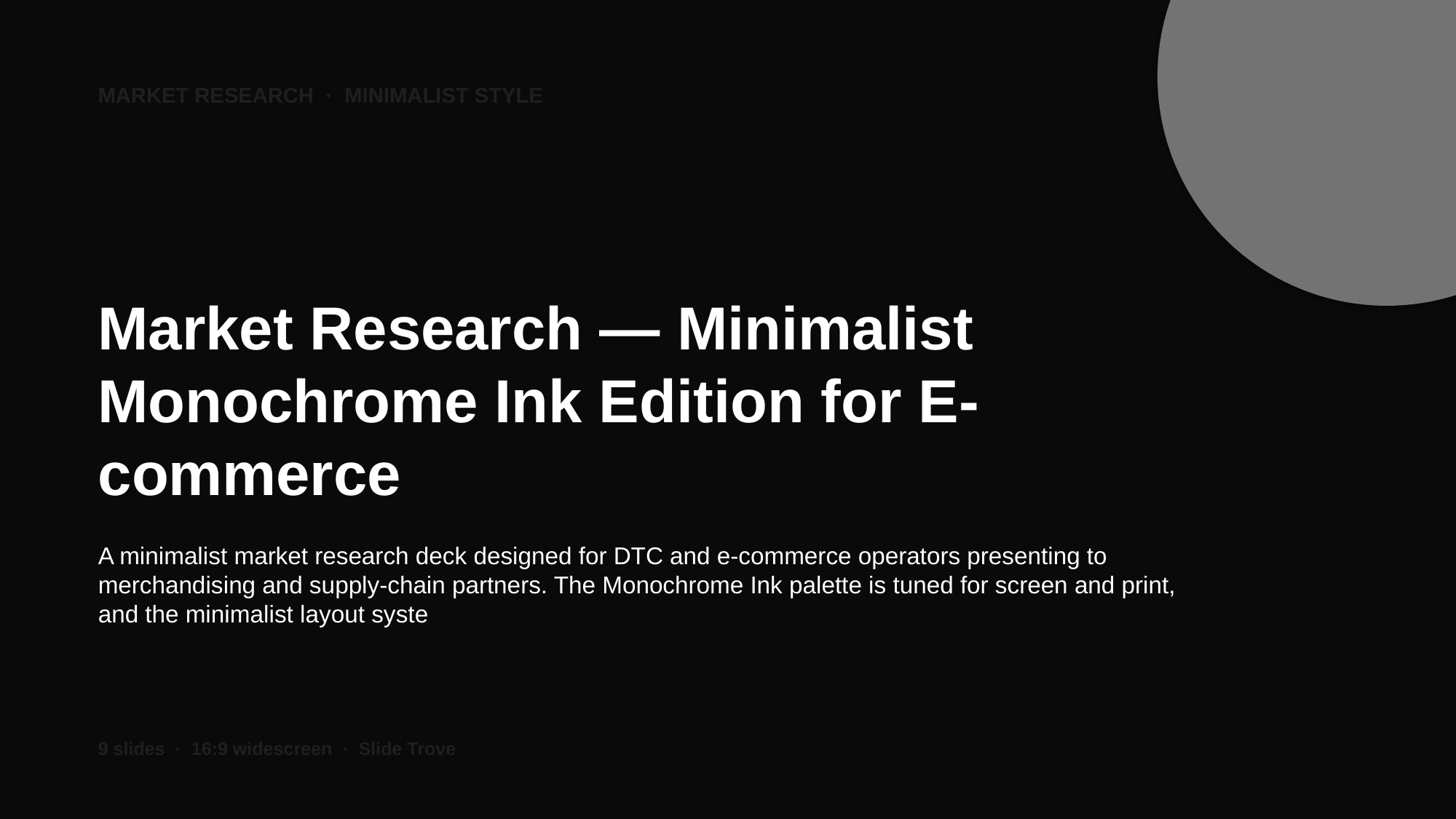

MARKET RESEARCH  ·  MINIMALIST STYLE
Market Research — Minimalist Monochrome Ink Edition for E-commerce
A minimalist market research deck designed for DTC and e-commerce operators presenting to merchandising and supply-chain partners. The Monochrome Ink palette is tuned for screen and print, and the minimalist layout syste
9 slides  ·  16:9 widescreen  ·  Slide Trove